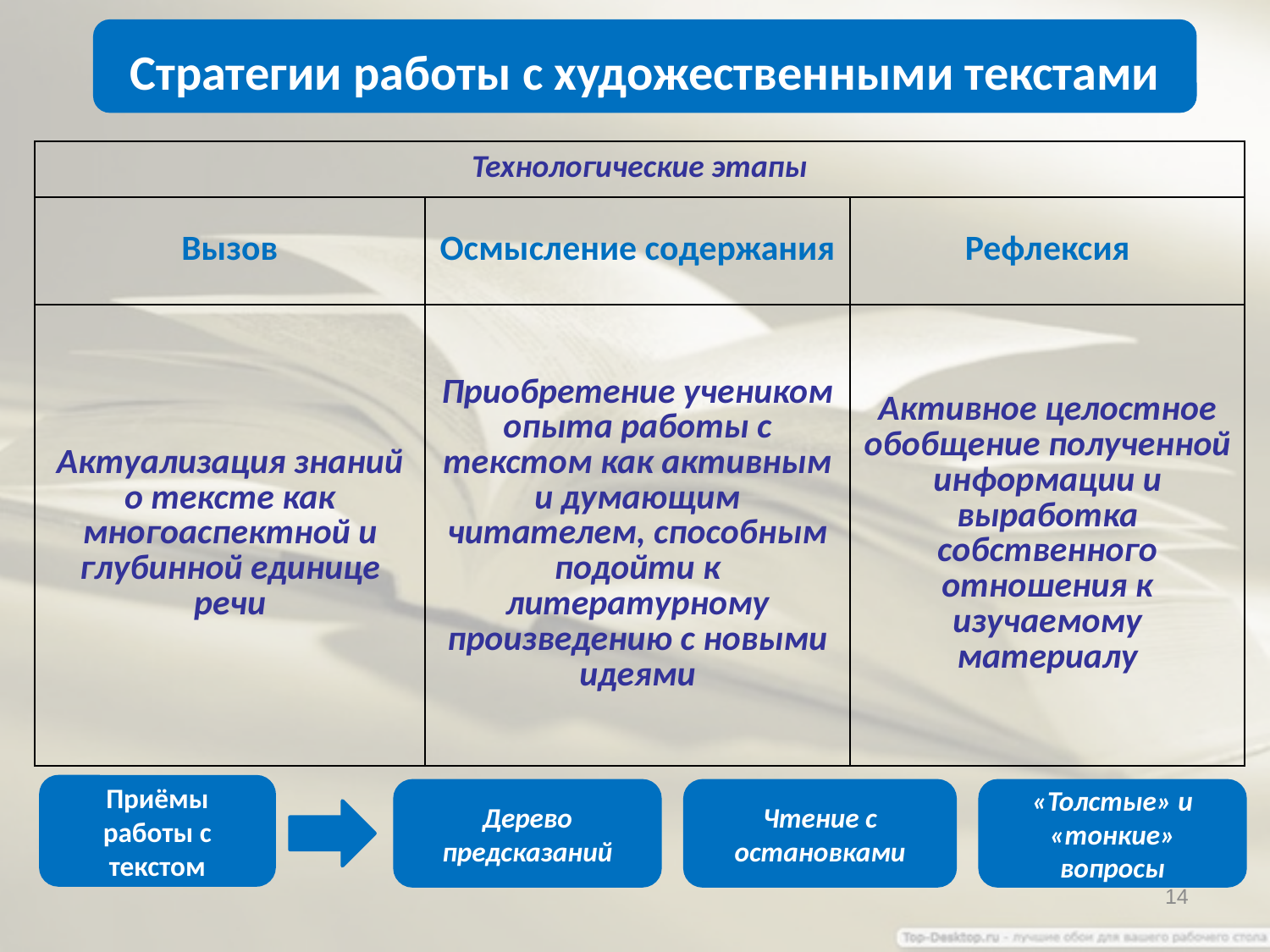

Стратегии работы с художественными текстами
| Технологические этапы |  |  |
| --- | --- | --- |
| Вызов | Осмысление содержания | Рефлексия |
| Актуализация знаний о тексте как многоаспектной и глубинной единице речи | Приобретение учеником опыта работы с текстом как активным и думающим читателем, способным подойти к литературному произведению с новыми идеями | Активное целостное обобщение полученной информации и выработка собственного отношения к изучаемому материалу |
Приёмы
работы с текстом
Дерево
предсказаний
Чтение с остановками
«Толстые» и «тонкие»
вопросы

14